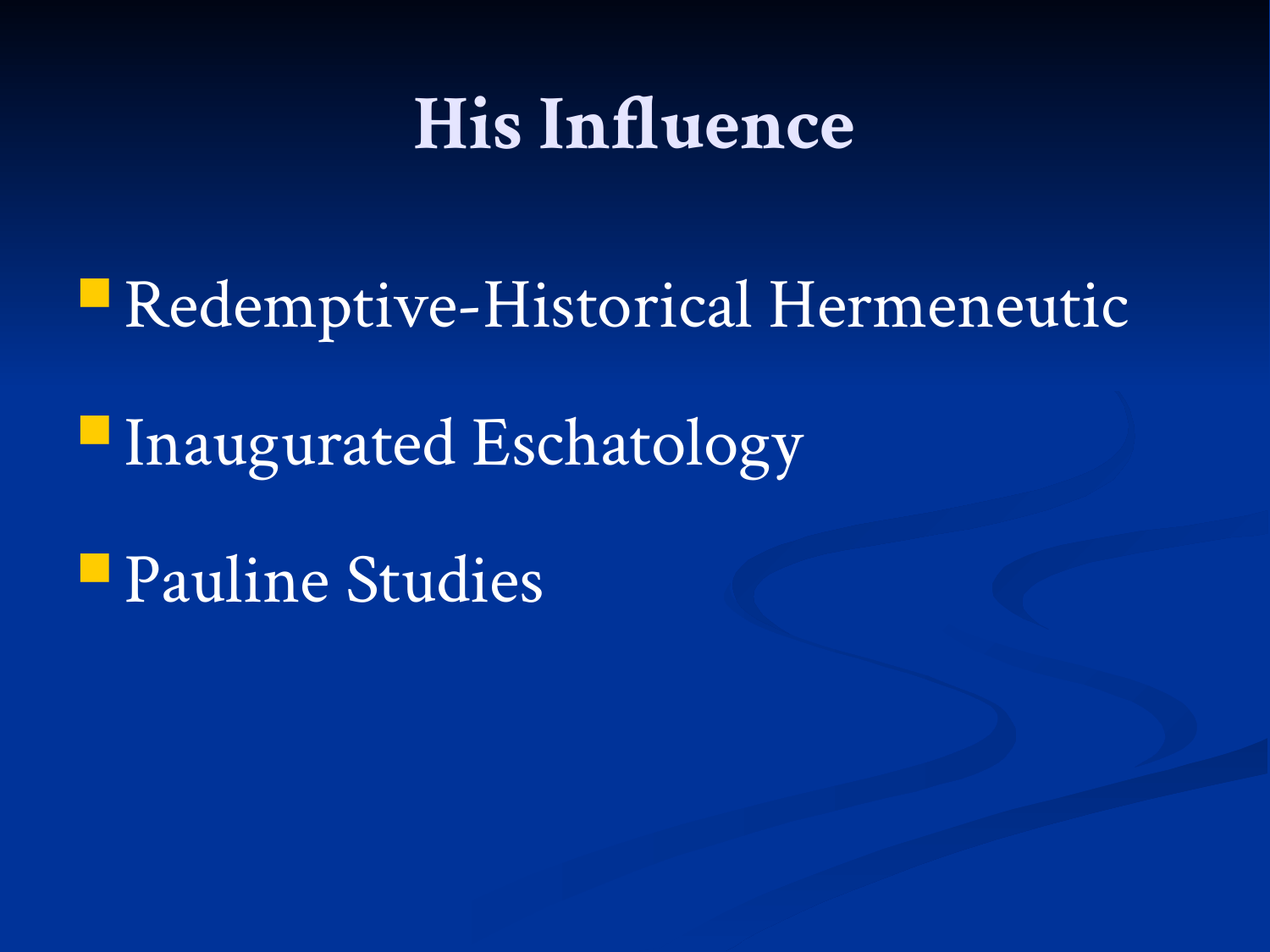

# His Influence
Redemptive-Historical Hermeneutic
Inaugurated Eschatology
Pauline Studies